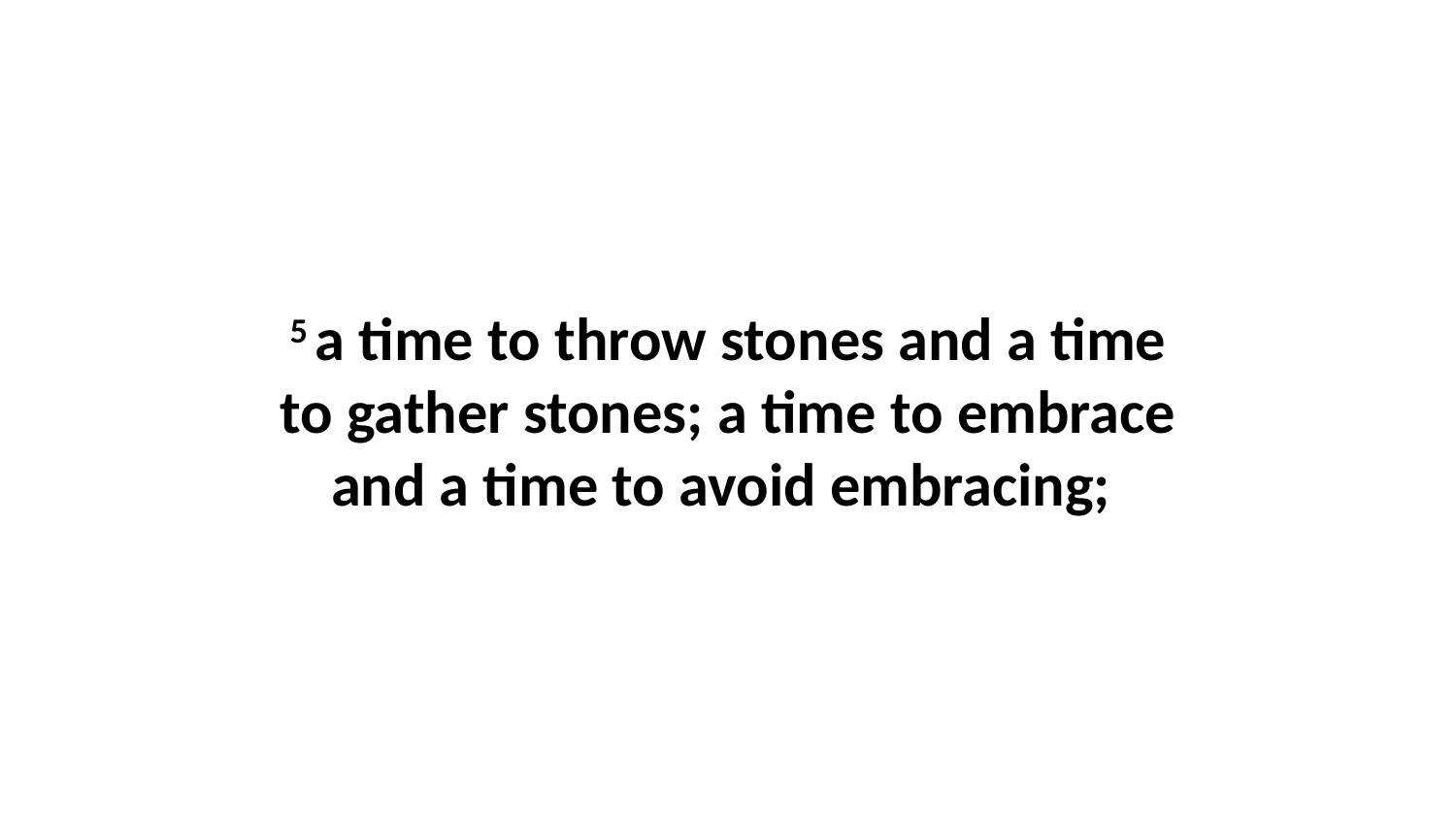

5 a time to throw stones and a time to gather stones; a time to embrace and a time to avoid embracing;